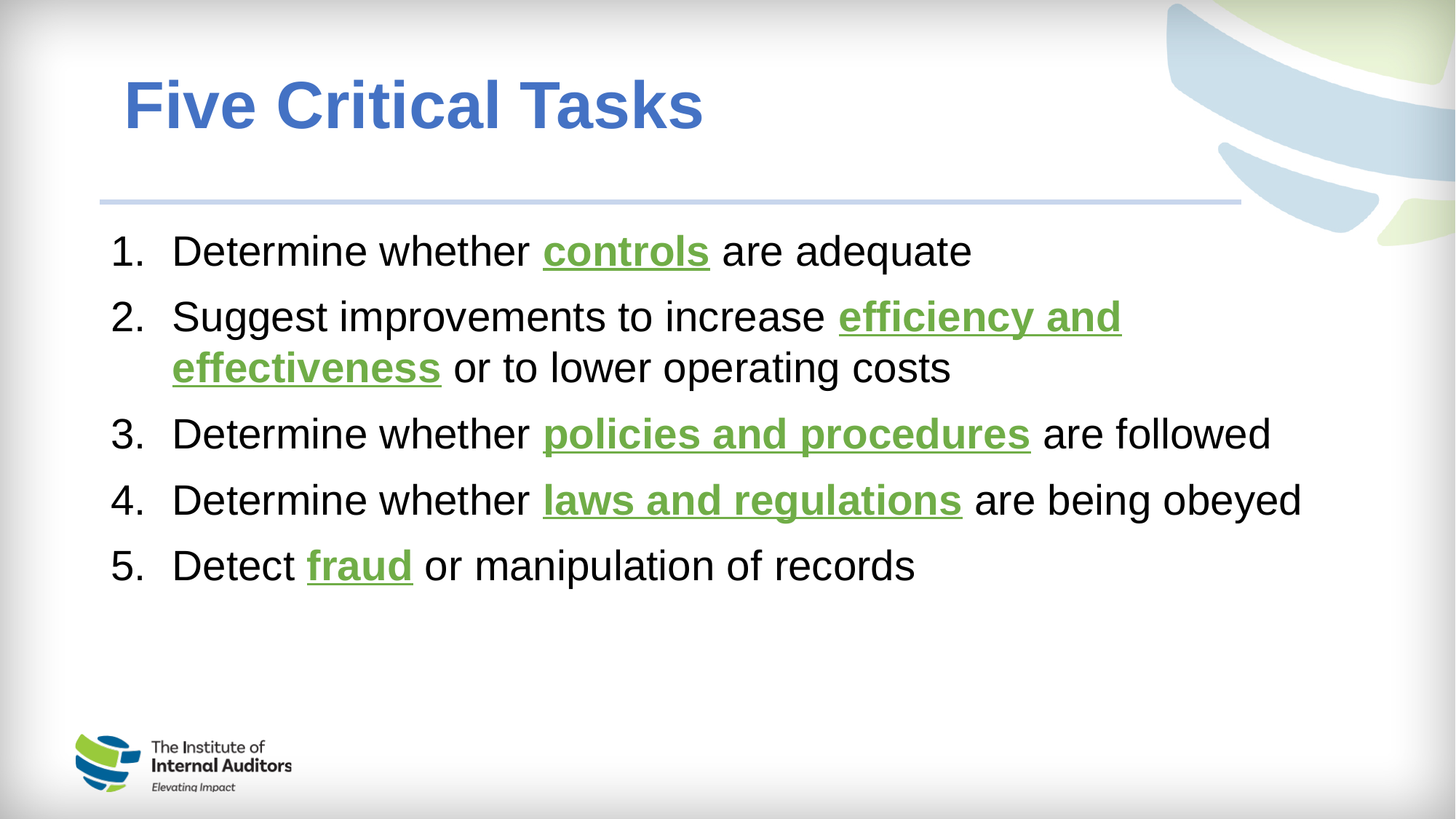

# Five Critical Tasks
Determine whether controls are adequate
Suggest improvements to increase efficiency and effectiveness or to lower operating costs
Determine whether policies and procedures are followed
Determine whether laws and regulations are being obeyed
Detect fraud or manipulation of records